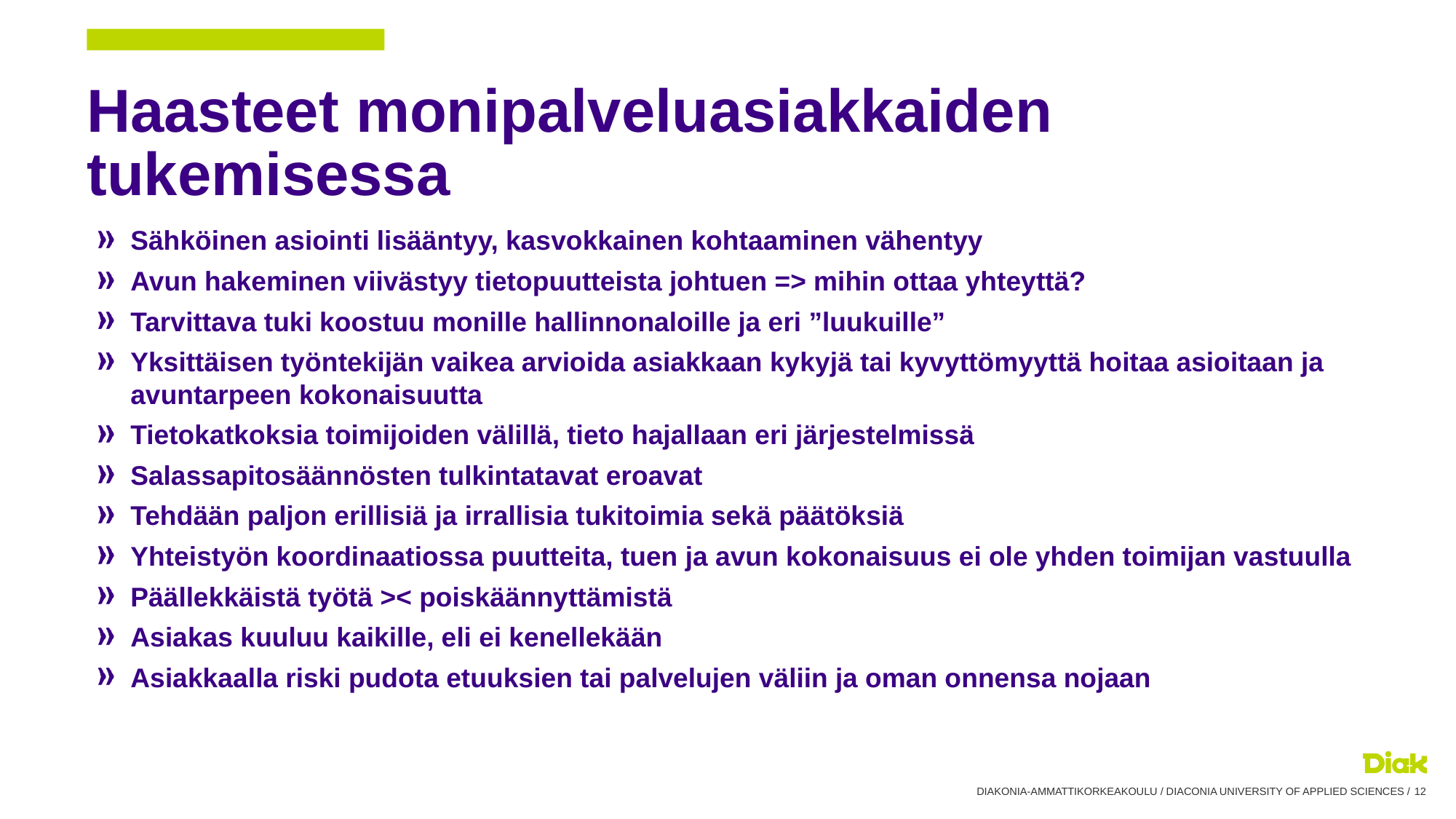

# Haasteet monipalveluasiakkaiden tukemisessa
Sähköinen asiointi lisääntyy, kasvokkainen kohtaaminen vähentyy
Avun hakeminen viivästyy tietopuutteista johtuen => mihin ottaa yhteyttä?
Tarvittava tuki koostuu monille hallinnonaloille ja eri ”luukuille”
Yksittäisen työntekijän vaikea arvioida asiakkaan kykyjä tai kyvyttömyyttä hoitaa asioitaan ja avuntarpeen kokonaisuutta
Tietokatkoksia toimijoiden välillä, tieto hajallaan eri järjestelmissä
Salassapitosäännösten tulkintatavat eroavat
Tehdään paljon erillisiä ja irrallisia tukitoimia sekä päätöksiä
Yhteistyön koordinaatiossa puutteita, tuen ja avun kokonaisuus ei ole yhden toimijan vastuulla
Päällekkäistä työtä >< poiskäännyttämistä
Asiakas kuuluu kaikille, eli ei kenellekään
Asiakkaalla riski pudota etuuksien tai palvelujen väliin ja oman onnensa nojaan

DIAKONIA-AMMATTIKORKEAKOULU / DIACONIA UNIVERSITY OF APPLIED SCIENCES /
12